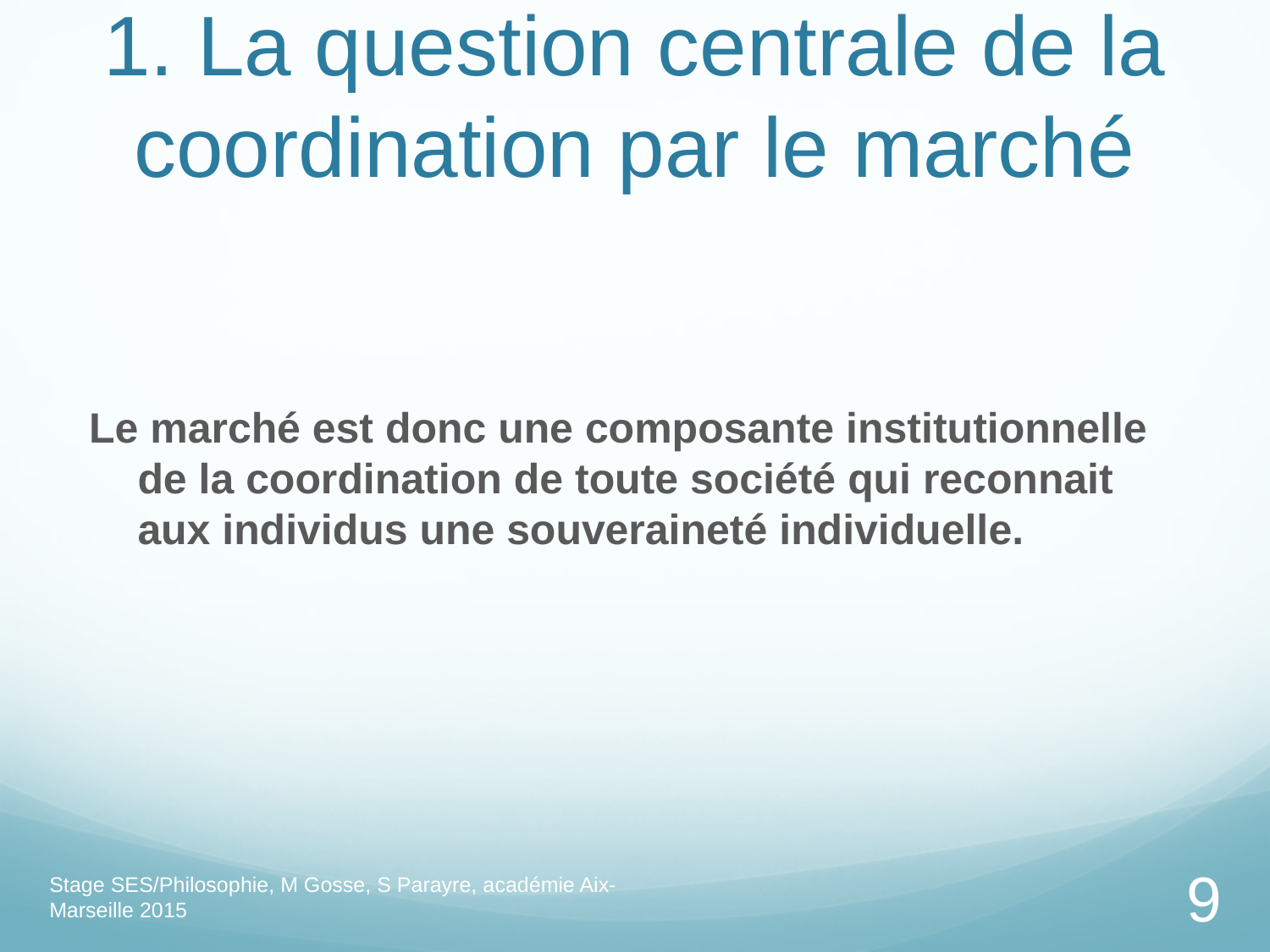

# 1. La question centrale de la coordination par le marché

Le marché est donc une composante institutionnelle de la coordination de toute société qui reconnait aux individus une souveraineté individuelle.

Stage SES/Philosophie, M Gosse, S Parayre, académie Aix-Marseille 2015
9